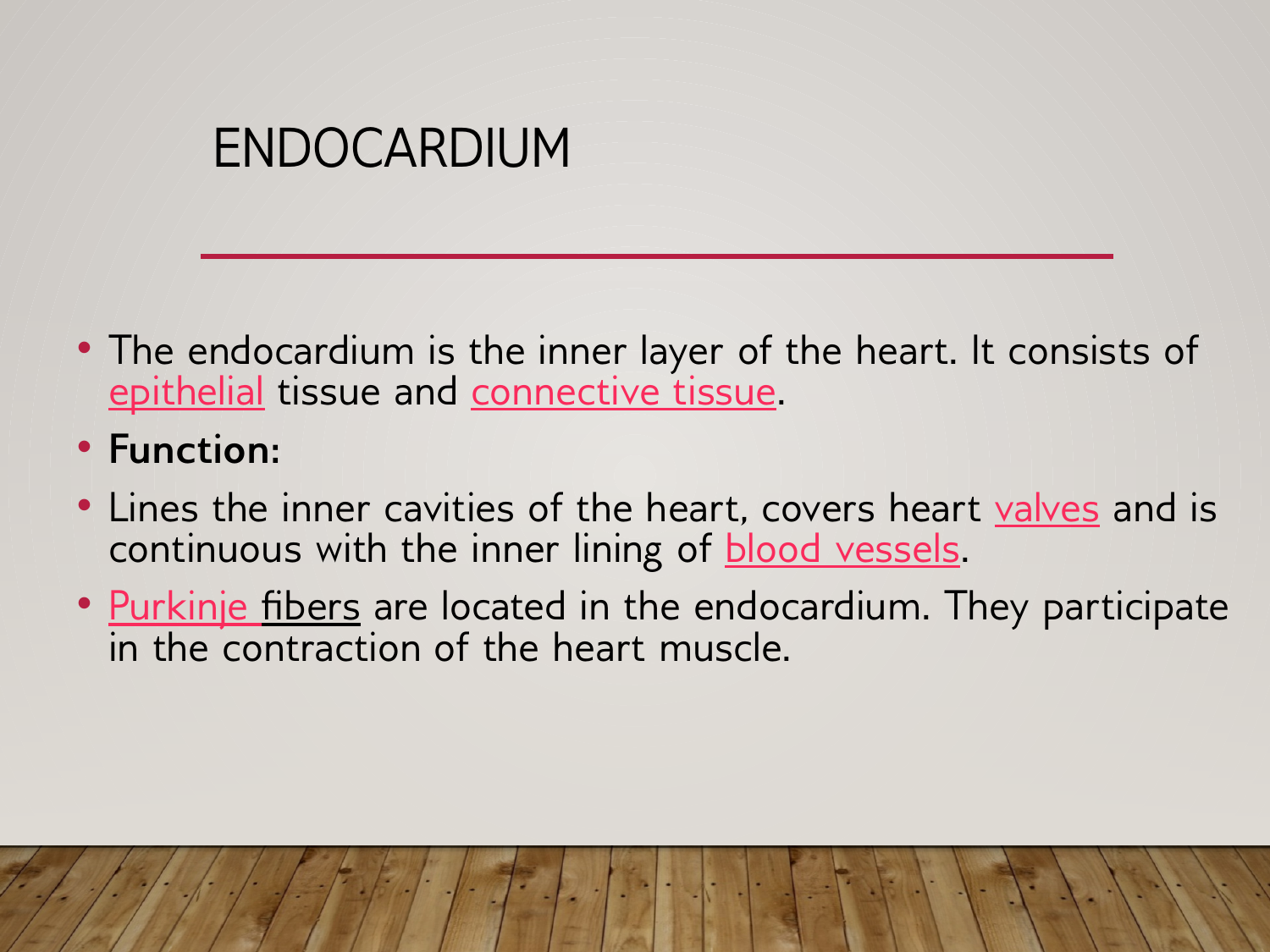

# ENDOCARDIUM

The endocardium is the inner layer of the heart. It consists of epithelial tissue and connective tissue.
Function:
Lines the inner cavities of the heart, covers heart valves and is continuous with the inner lining of blood vessels.
Purkinje fibers are located in the endocardium. They participate in the contraction of the heart muscle.